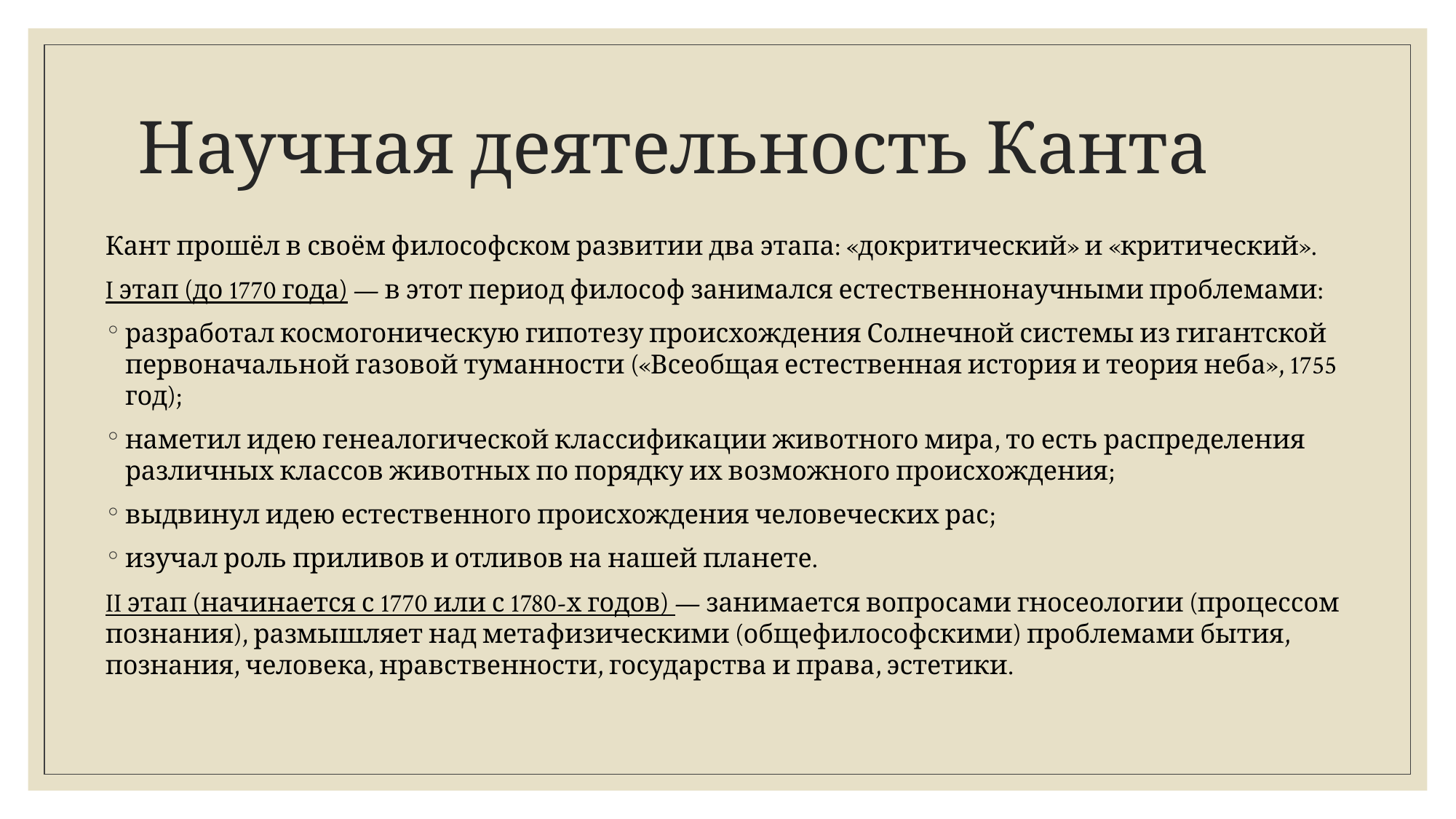

# Научная деятельность Канта
Кант прошёл в своём философском развитии два этапа: «докритический» и «критический».
I этап (до 1770 года) — в этот период философ занимался естественнонаучными проблемами:
разработал космогоническую гипотезу происхождения Солнечной системы из гигантской первоначальной газовой туманности («Всеобщая естественная история и теория неба», 1755 год);
наметил идею генеалогической классификации животного мира, то есть распределения различных классов животных по порядку их возможного происхождения;
выдвинул идею естественного происхождения человеческих рас;
изучал роль приливов и отливов на нашей планете.
II этап (начинается с 1770 или с 1780-х годов) — занимается вопросами гносеологии (процессом познания), размышляет над метафизическими (общефилософскими) проблемами бытия, познания, человека, нравственности, государства и права, эстетики.